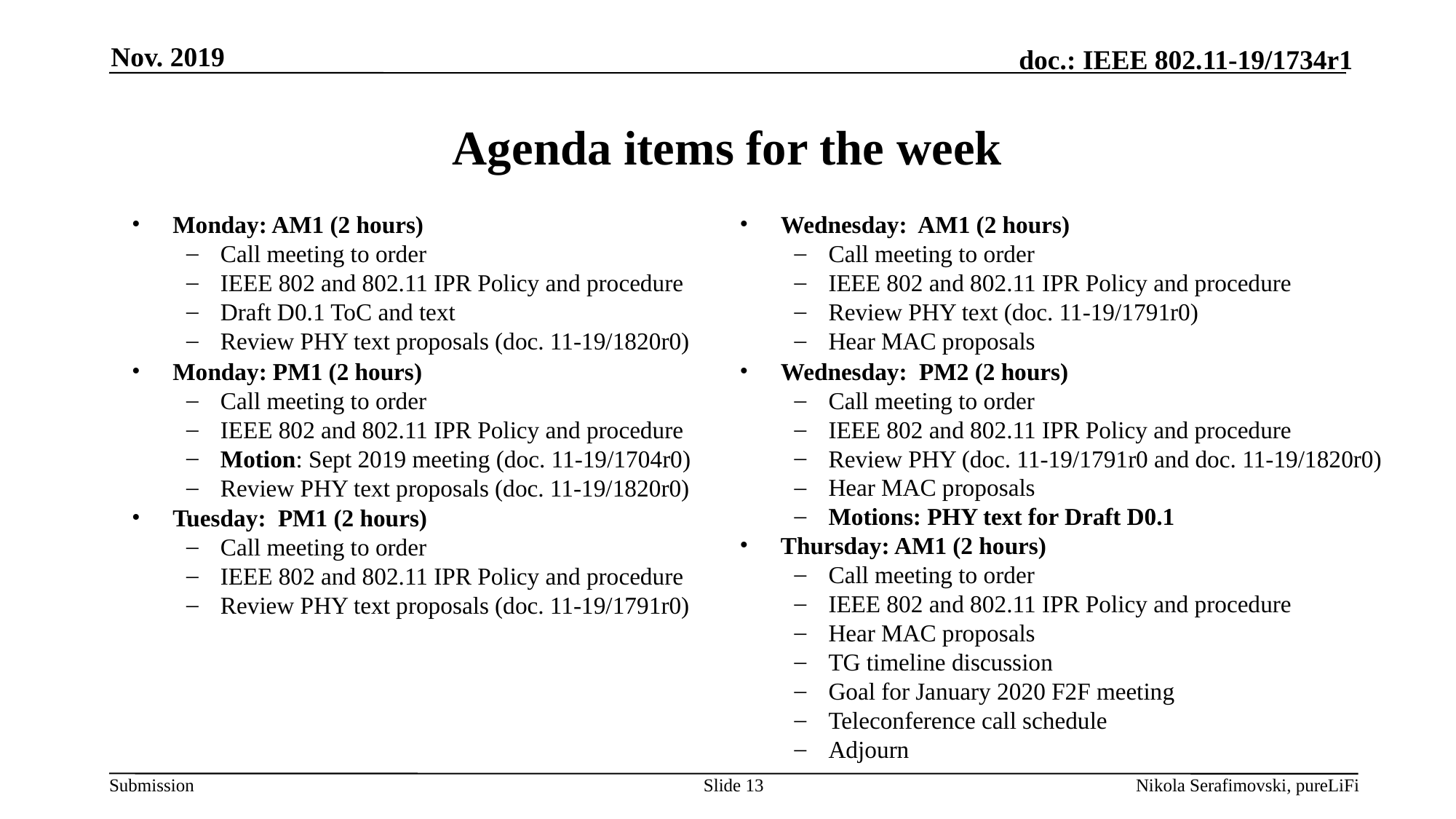

Nov. 2019
# Agenda items for the week
Monday: AM1 (2 hours)
Call meeting to order
IEEE 802 and 802.11 IPR Policy and procedure
Draft D0.1 ToC and text
Review PHY text proposals (doc. 11-19/1820r0)
Monday: PM1 (2 hours)
Call meeting to order
IEEE 802 and 802.11 IPR Policy and procedure
Motion: Sept 2019 meeting (doc. 11-19/1704r0)
Review PHY text proposals (doc. 11-19/1820r0)
Tuesday:  PM1 (2 hours)
Call meeting to order
IEEE 802 and 802.11 IPR Policy and procedure
Review PHY text proposals (doc. 11-19/1791r0)

Wednesday:  AM1 (2 hours)
Call meeting to order
IEEE 802 and 802.11 IPR Policy and procedure
Review PHY text (doc. 11-19/1791r0)
Hear MAC proposals
Wednesday:  PM2 (2 hours)
Call meeting to order
IEEE 802 and 802.11 IPR Policy and procedure
Review PHY (doc. 11-19/1791r0 and doc. 11-19/1820r0)
Hear MAC proposals
Motions: PHY text for Draft D0.1
Thursday: AM1 (2 hours)
Call meeting to order
IEEE 802 and 802.11 IPR Policy and procedure
Hear MAC proposals
TG timeline discussion
Goal for January 2020 F2F meeting
Teleconference call schedule
Adjourn

Slide 13
Nikola Serafimovski, pureLiFi